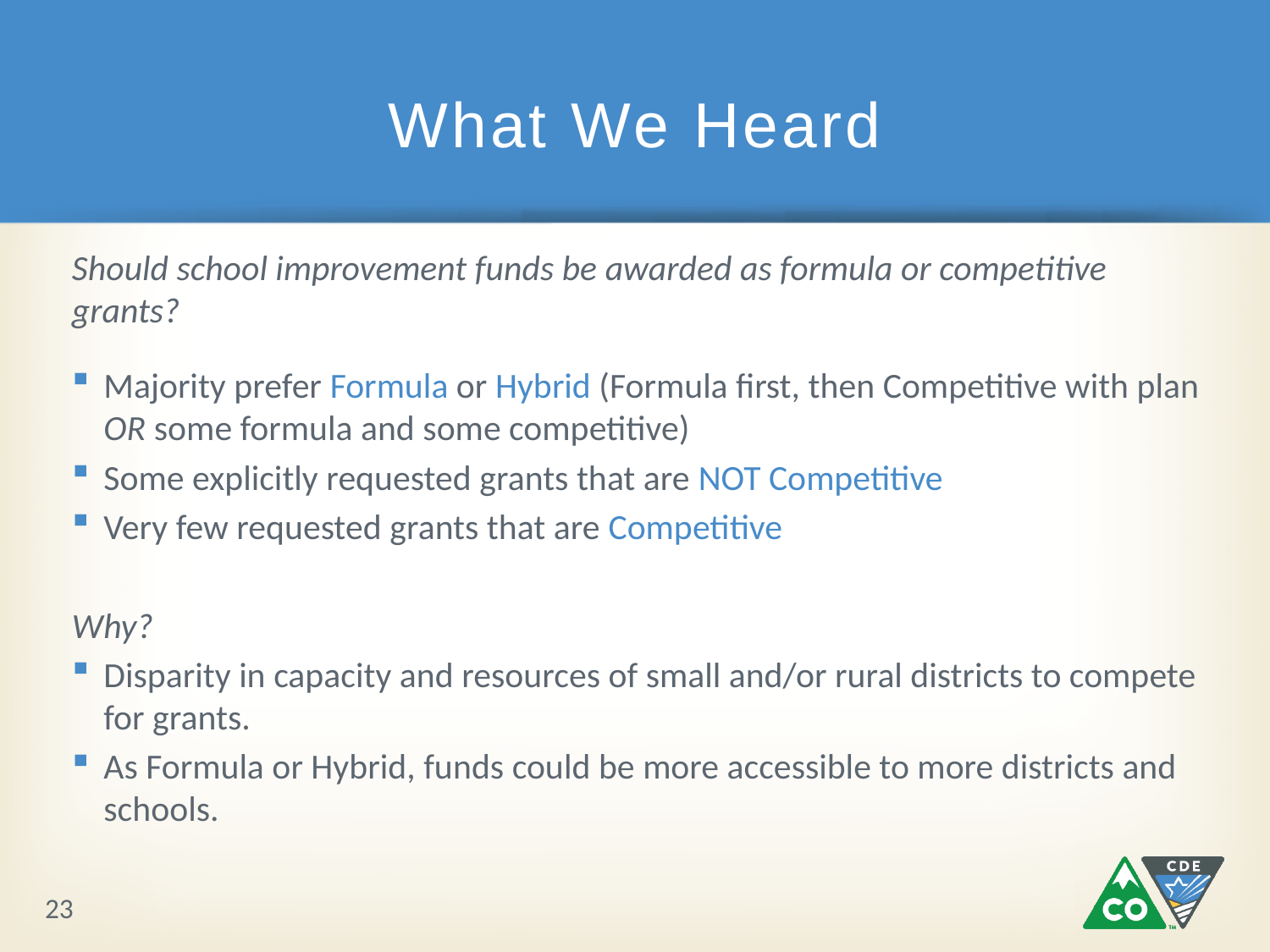

# What We Heard
Should school improvement funds be awarded as formula or competitive grants?
Majority prefer Formula or Hybrid (Formula first, then Competitive with plan OR some formula and some competitive)
Some explicitly requested grants that are NOT Competitive
Very few requested grants that are Competitive

Why?
Disparity in capacity and resources of small and/or rural districts to compete for grants.
As Formula or Hybrid, funds could be more accessible to more districts and schools.

23